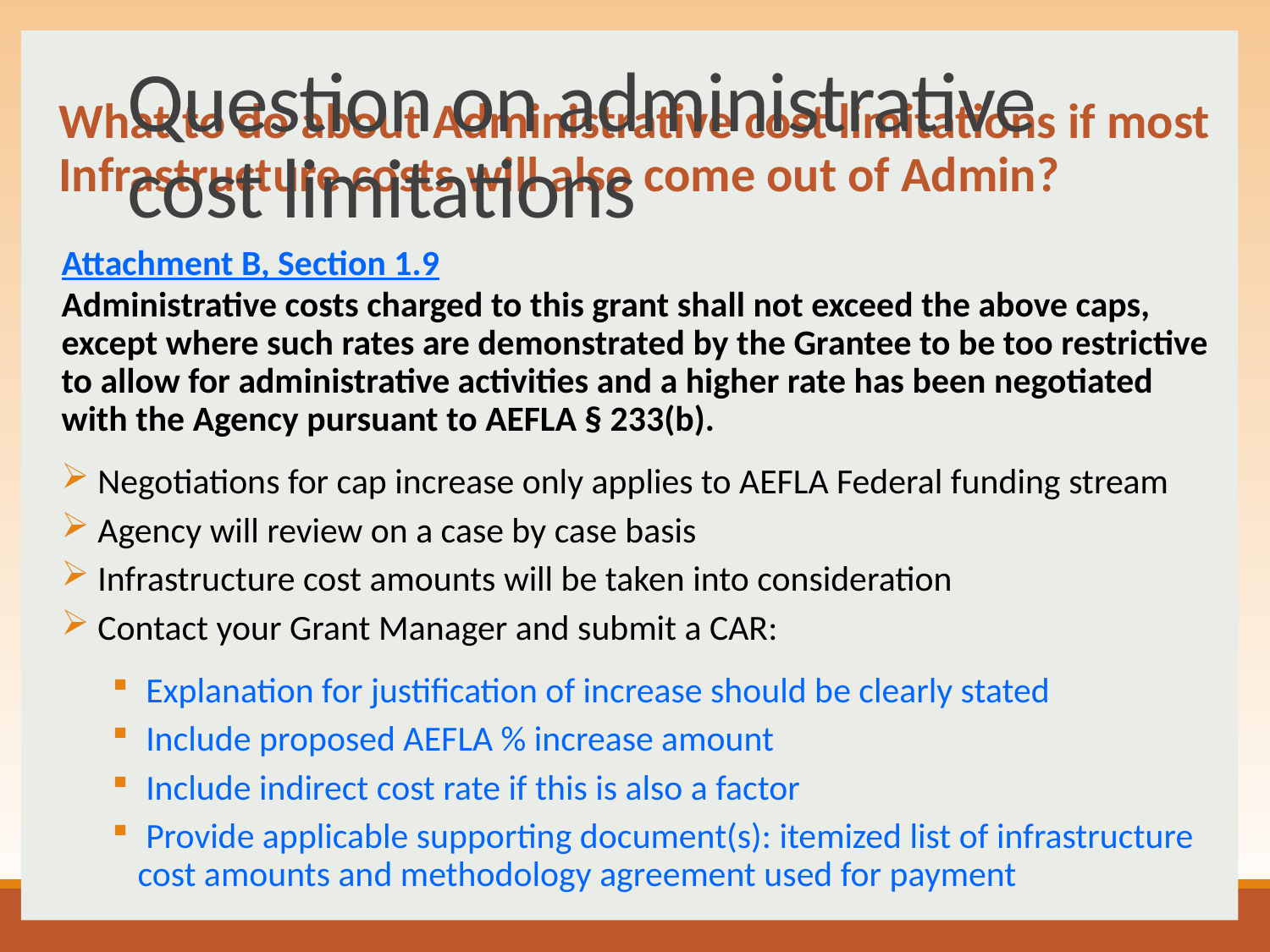

What to do about Administrative cost limitations if most Infrastructure costs will also come out of Admin?

Attachment B, Section 1.9
Administrative costs charged to this grant shall not exceed the above caps, except where such rates are demonstrated by the Grantee to be too restrictive to allow for administrative activities and a higher rate has been negotiated with the Agency pursuant to AEFLA § 233(b).
 Negotiations for cap increase only applies to AEFLA Federal funding stream
 Agency will review on a case by case basis
 Infrastructure cost amounts will be taken into consideration
 Contact your Grant Manager and submit a CAR:
 Explanation for justification of increase should be clearly stated
 Include proposed AEFLA % increase amount
 Include indirect cost rate if this is also a factor
 Provide applicable supporting document(s): itemized list of infrastructure cost amounts and methodology agreement used for payment
# Question on administrative cost limitations